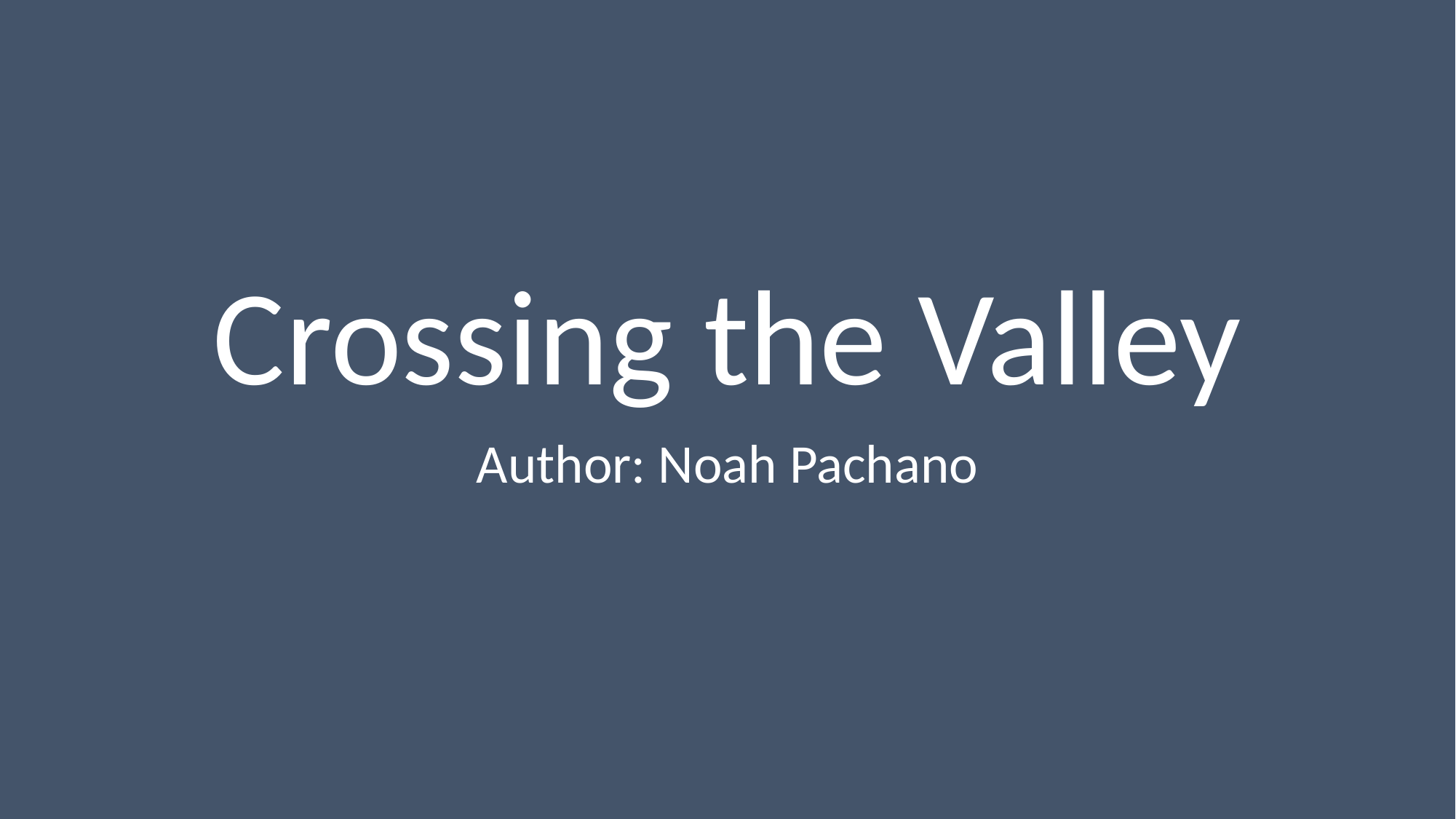

# Crossing the Valley
Author: Noah Pachano